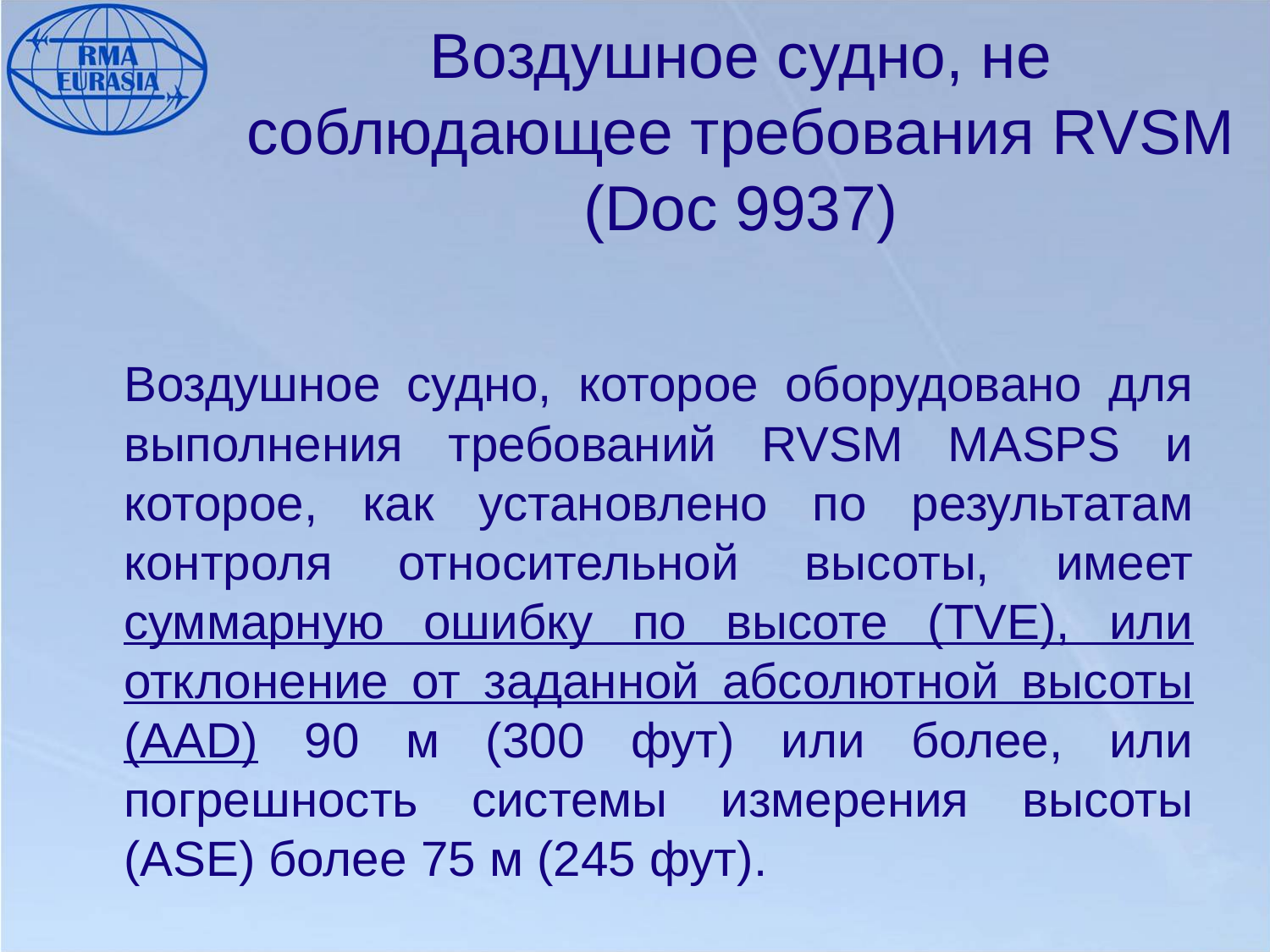

# Воздушное судно, не соблюдающее требования RVSM (Doc 9937)
	Воздушное судно, которое оборудовано для выполнения требований RVSM MASPS и которое, как установлено по результатам контроля относительной высоты, имеет суммарную ошибку по высоте (TVE), или отклонение от заданной абсолютной высоты (AAD) 90 м (300 фут) или более, или погрешность системы измерения высоты (ASE) более 75 м (245 фут).